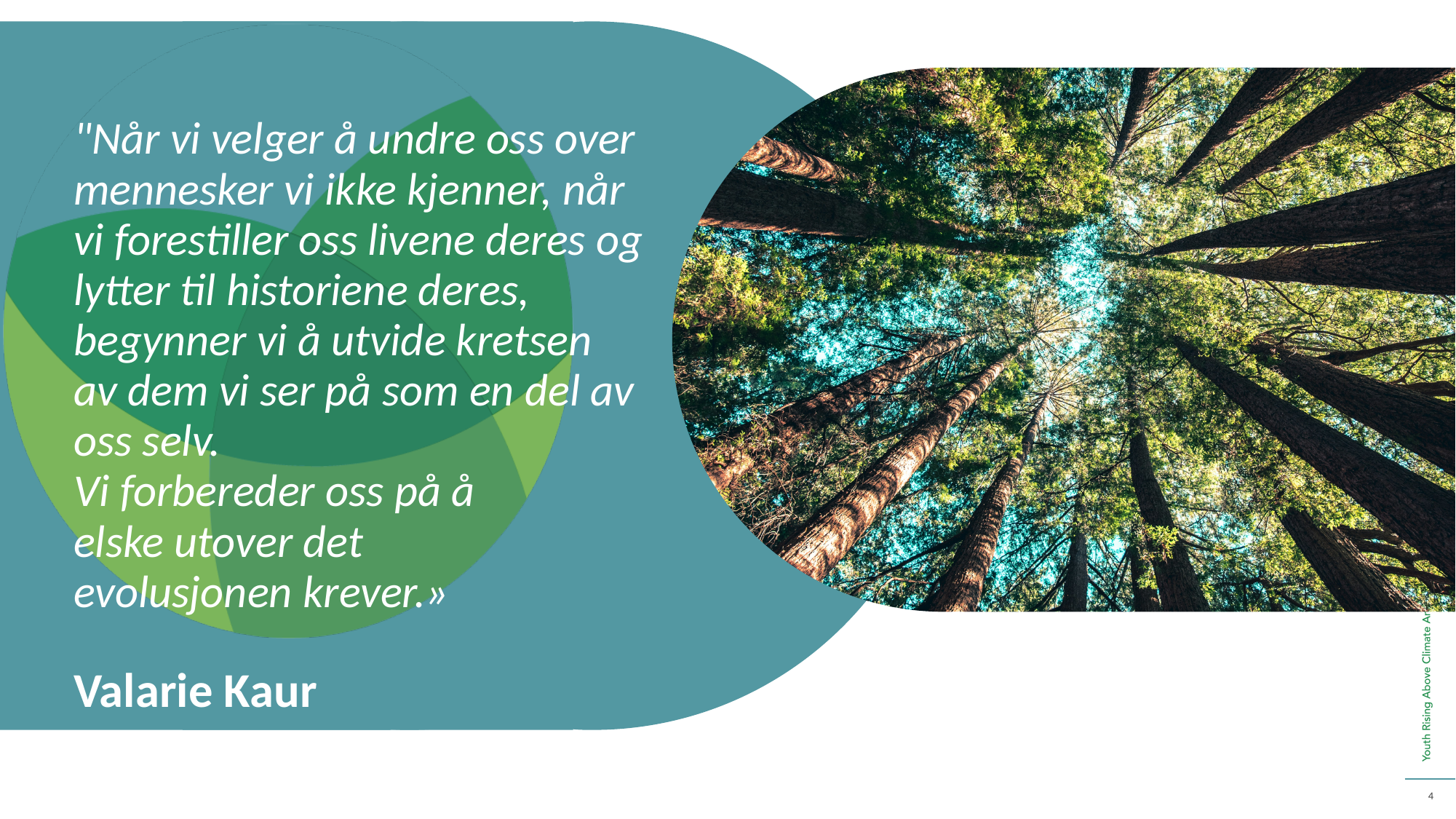

"Når vi velger å undre oss over mennesker vi ikke kjenner, når vi forestiller oss livene deres og lytter til historiene deres,
begynner vi å utvide kretsen av dem vi ser på som en del av oss selv.
Vi forbereder oss på å
elske utover det
evolusjonen krever.»
Valarie Kaur